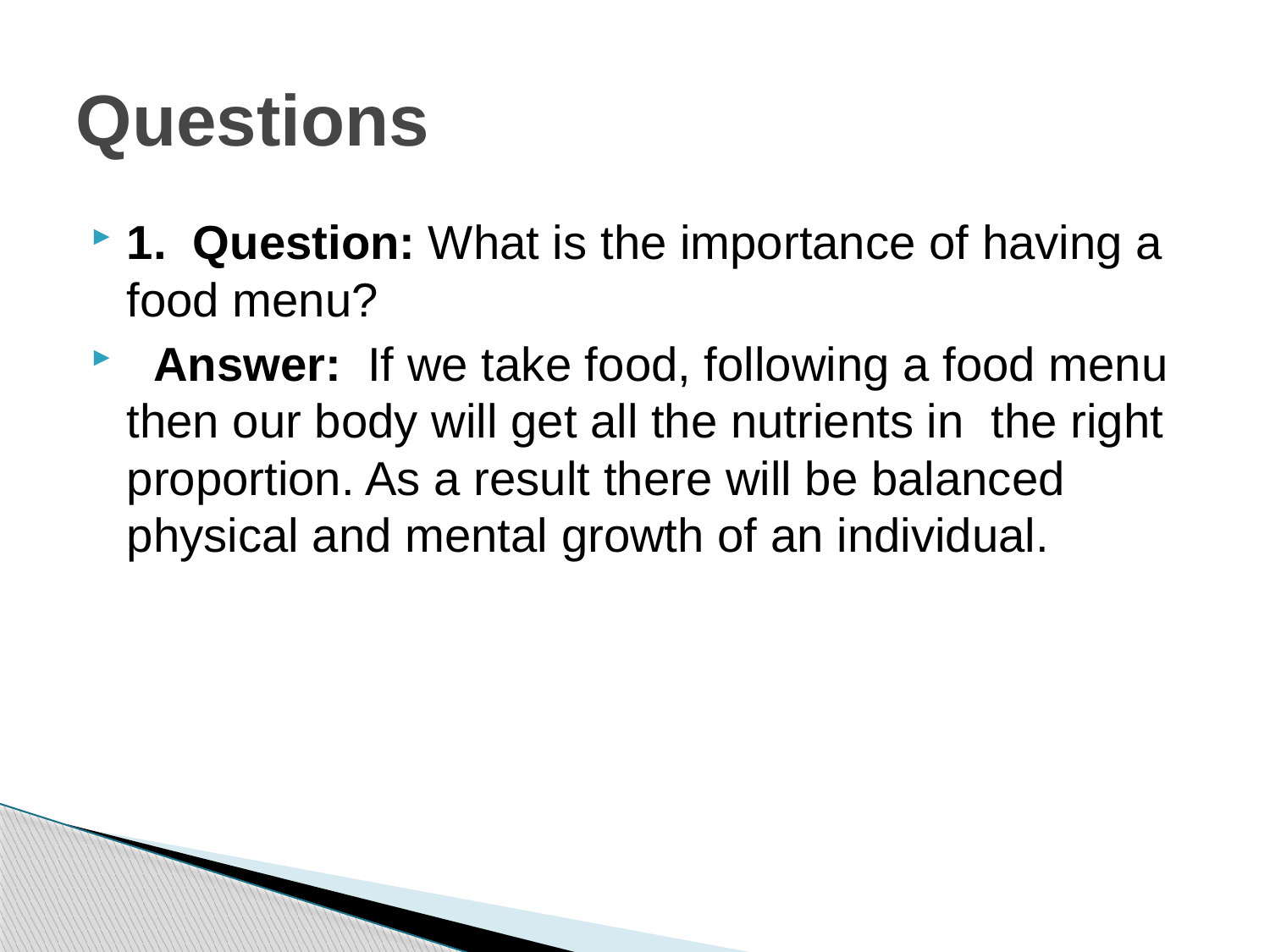

# Questions
1.  Question: What is the importance of having a food menu?
  Answer:  If we take food, following a food menu then our body will get all the nutrients in  the right proportion. As a result there will be balanced physical and mental growth of an individual.